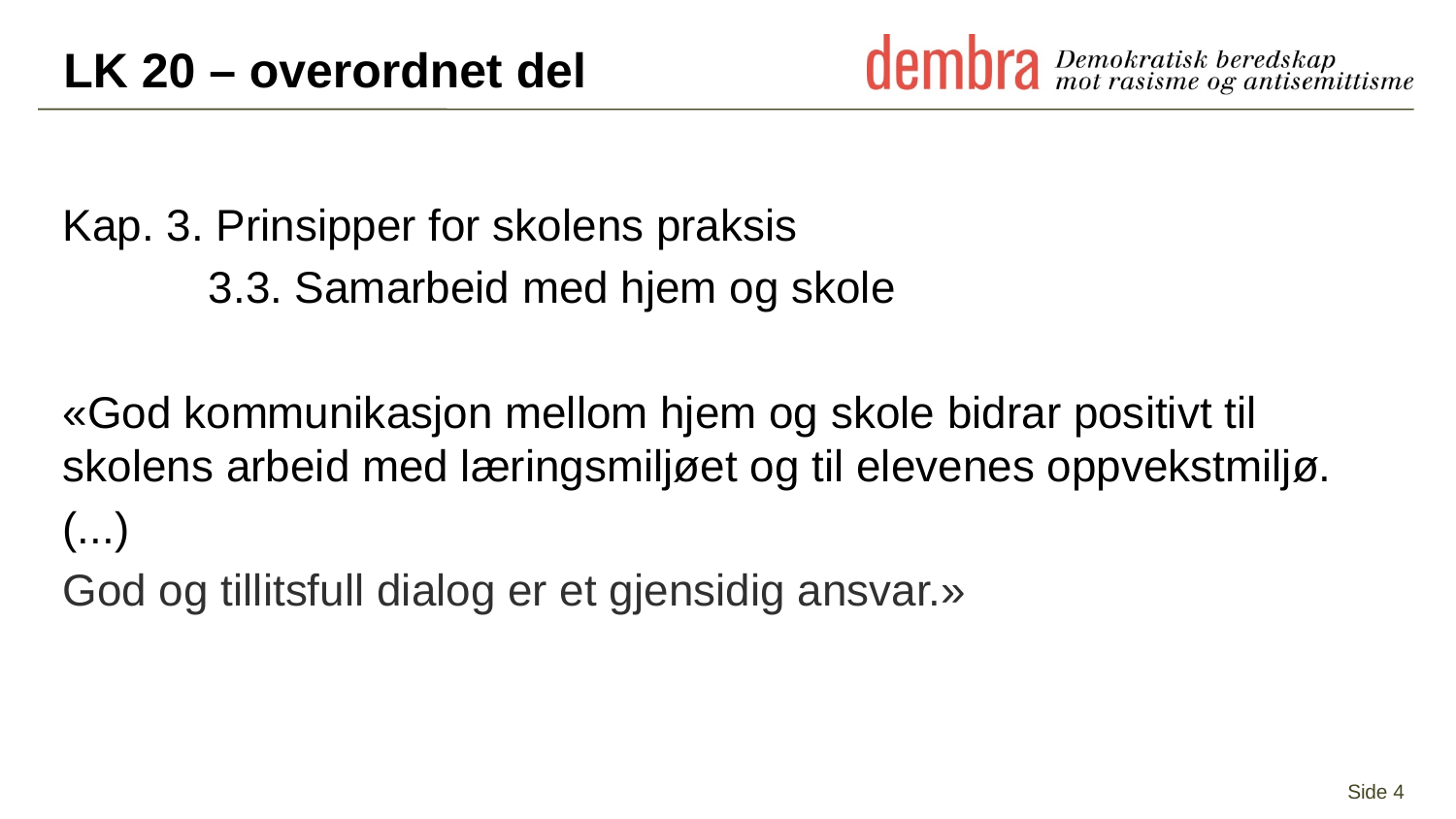

# LK 20 – overordnet del

Kap. 3. Prinsipper for skolens praksis
	3.3. Samarbeid med hjem og skole

«God kommunikasjon mellom hjem og skole bidrar positivt til skolens arbeid med læringsmiljøet og til elevenes oppvekstmiljø.
(...)
God og tillitsfull dialog er et gjensidig ansvar.»
Side 4